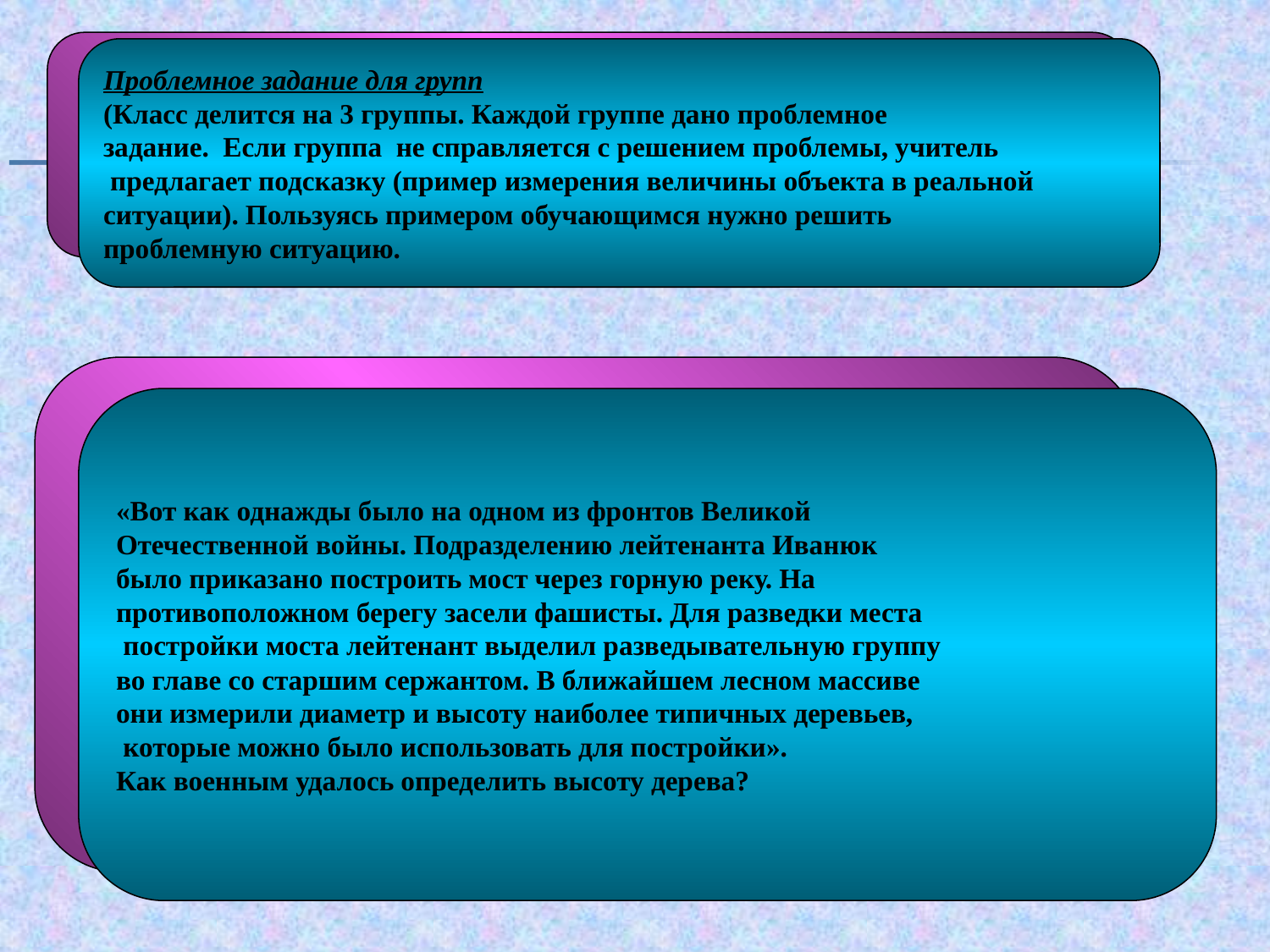

Проблемное задание для групп
(Класс делится на 3 группы. Каждой группе дано проблемное
задание.  Если группа  не справляется с решением проблемы, учитель
 предлагает подсказку (пример измерения величины объекта в реальной
ситуации). Пользуясь примером обучающимся нужно решить
проблемную ситуацию.

«Вот как однажды было на одном из фронтов Великой
Отечественной войны. Подразделению лейтенанта Иванюк
было приказано построить мост через горную реку. На
противоположном берегу засели фашисты. Для разведки места
 постройки моста лейтенант выделил разведывательную группу
во главе со старшим сержантом. В ближайшем лесном массиве
они измерили диаметр и высоту наиболее типичных деревьев,
 которые можно было использовать для постройки».
Как военным удалось определить высоту дерева?